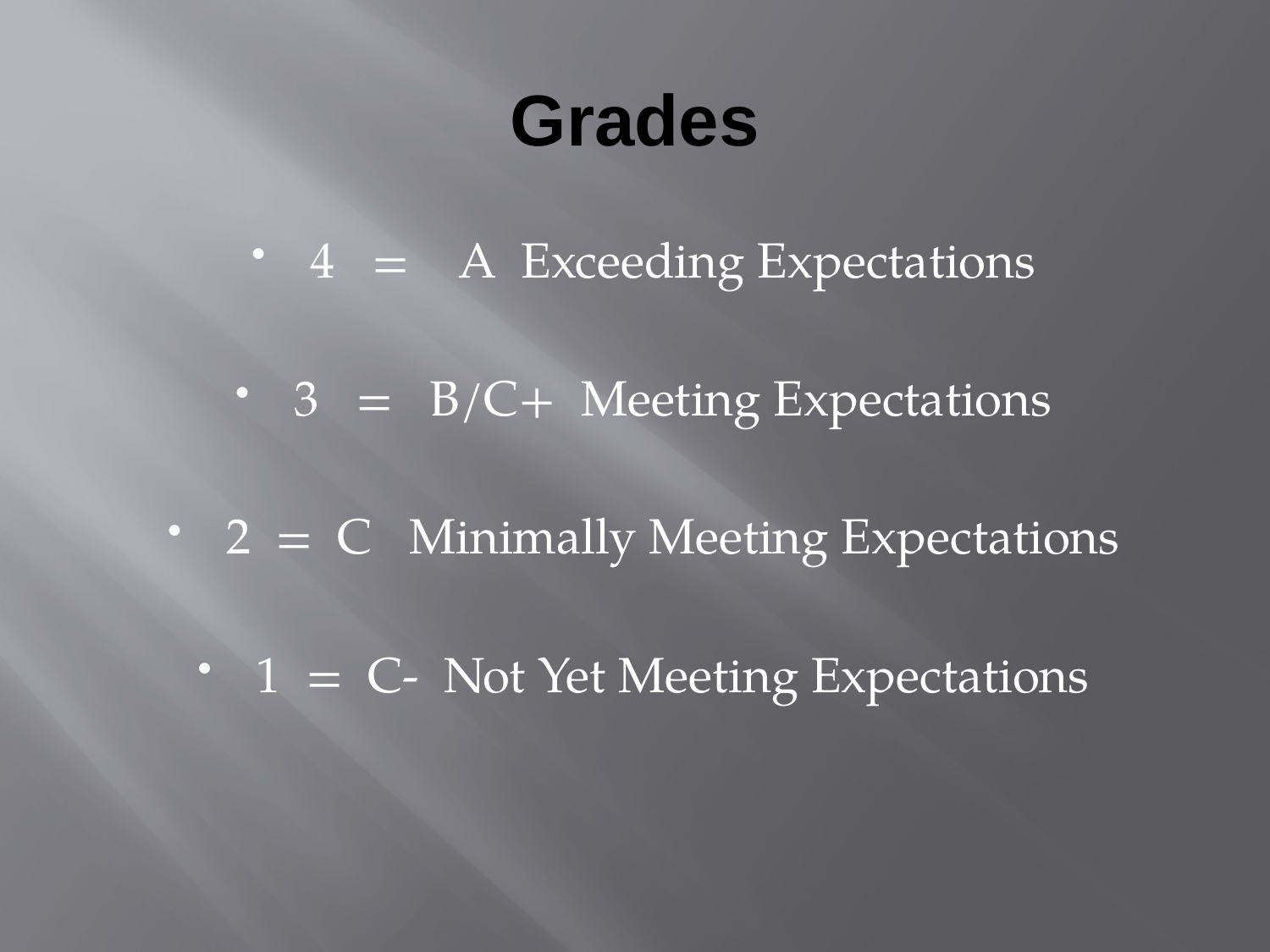

# Grades
4   =    A  Exceeding Expectations

3   =   B/C+  Meeting Expectations

2  =  C   Minimally Meeting Expectations

1  =  C-  Not Yet Meeting Expectations